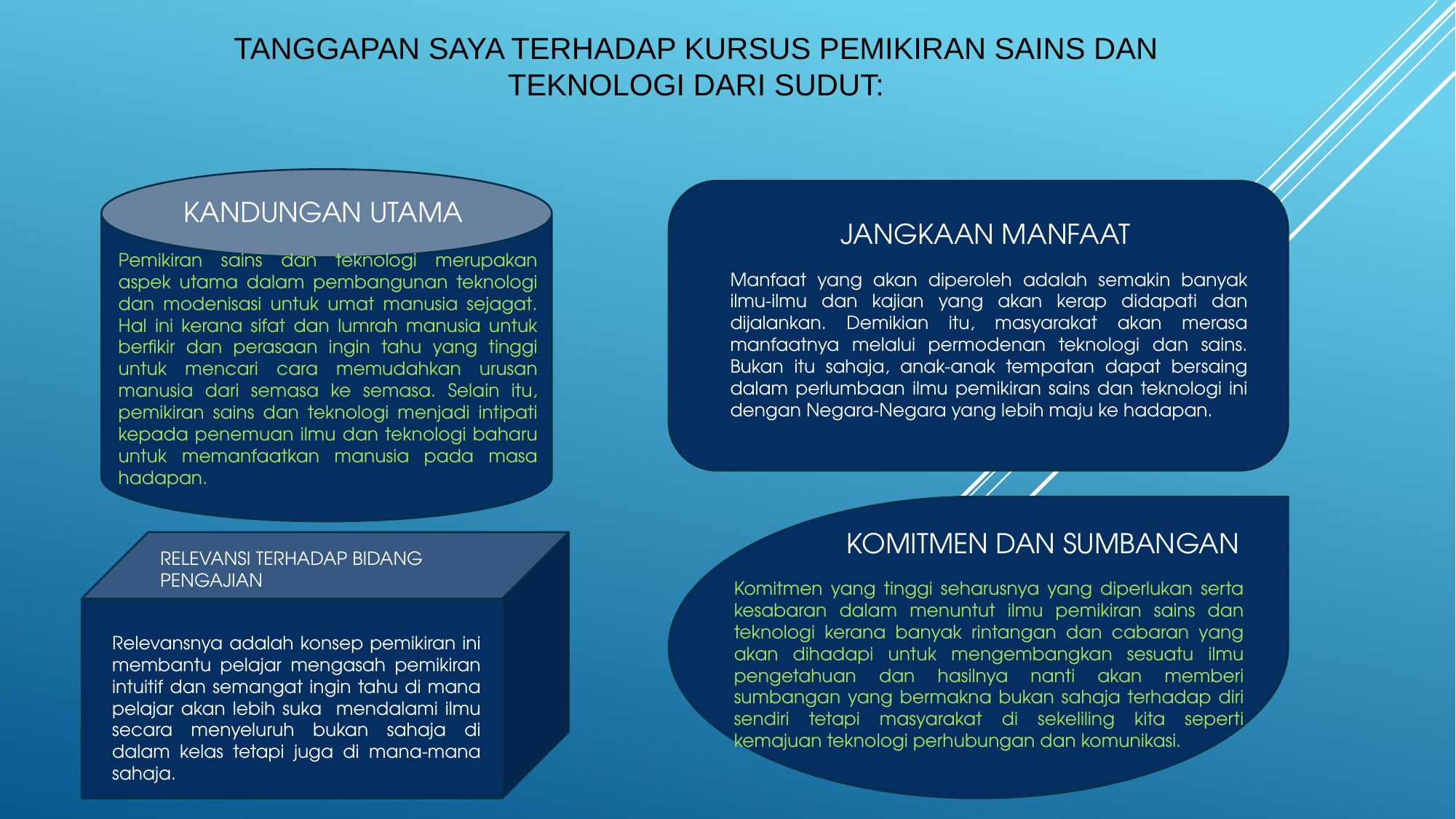

# TANGGAPAN SAYA TERHADAP KURSUS PEMIKIRAN SAINS DAN TEKNOLOGI DARI SUDUT:

KANDUNGAN UTAMA
JANGKAAN MANFAAT
Pemikiran sains dan teknologi merupakan aspek utama dalam pembangunan teknologi dan modenisasi untuk umat manusia sejagat. Hal ini kerana sifat dan lumrah manusia untuk berfikir dan perasaan ingin tahu yang tinggi untuk mencari cara memudahkan urusan manusia dari semasa ke semasa. Selain itu, pemikiran sains dan teknologi menjadi intipati kepada penemuan ilmu dan teknologi baharu untuk memanfaatkan manusia pada masa hadapan.
Manfaat yang akan diperoleh adalah semakin banyak ilmu-ilmu dan kajian yang akan kerap didapati dan dijalankan. Demikian itu, masyarakat akan merasa manfaatnya melalui permodenan teknologi dan sains. Bukan itu sahaja, anak-anak tempatan dapat bersaing dalam perlumbaan ilmu pemikiran sains dan teknologi ini dengan Negara-Negara yang lebih maju ke hadapan.

KOMITMEN DAN SUMBANGAN

RELEVANSI TERHADAP BIDANG PENGAJIAN
Komitmen yang tinggi seharusnya yang diperlukan serta kesabaran dalam menuntut ilmu pemikiran sains dan teknologi kerana banyak rintangan dan cabaran yang akan dihadapi untuk mengembangkan sesuatu ilmu pengetahuan dan hasilnya nanti akan memberi sumbangan yang bermakna bukan sahaja terhadap diri sendiri tetapi masyarakat di sekeliling kita seperti kemajuan teknologi perhubungan dan komunikasi.
Relevansnya adalah konsep pemikiran ini membantu pelajar mengasah pemikiran intuitif dan semangat ingin tahu di mana pelajar akan lebih suka  mendalami ilmu secara menyeluruh bukan sahaja di dalam kelas tetapi juga di mana-mana sahaja.